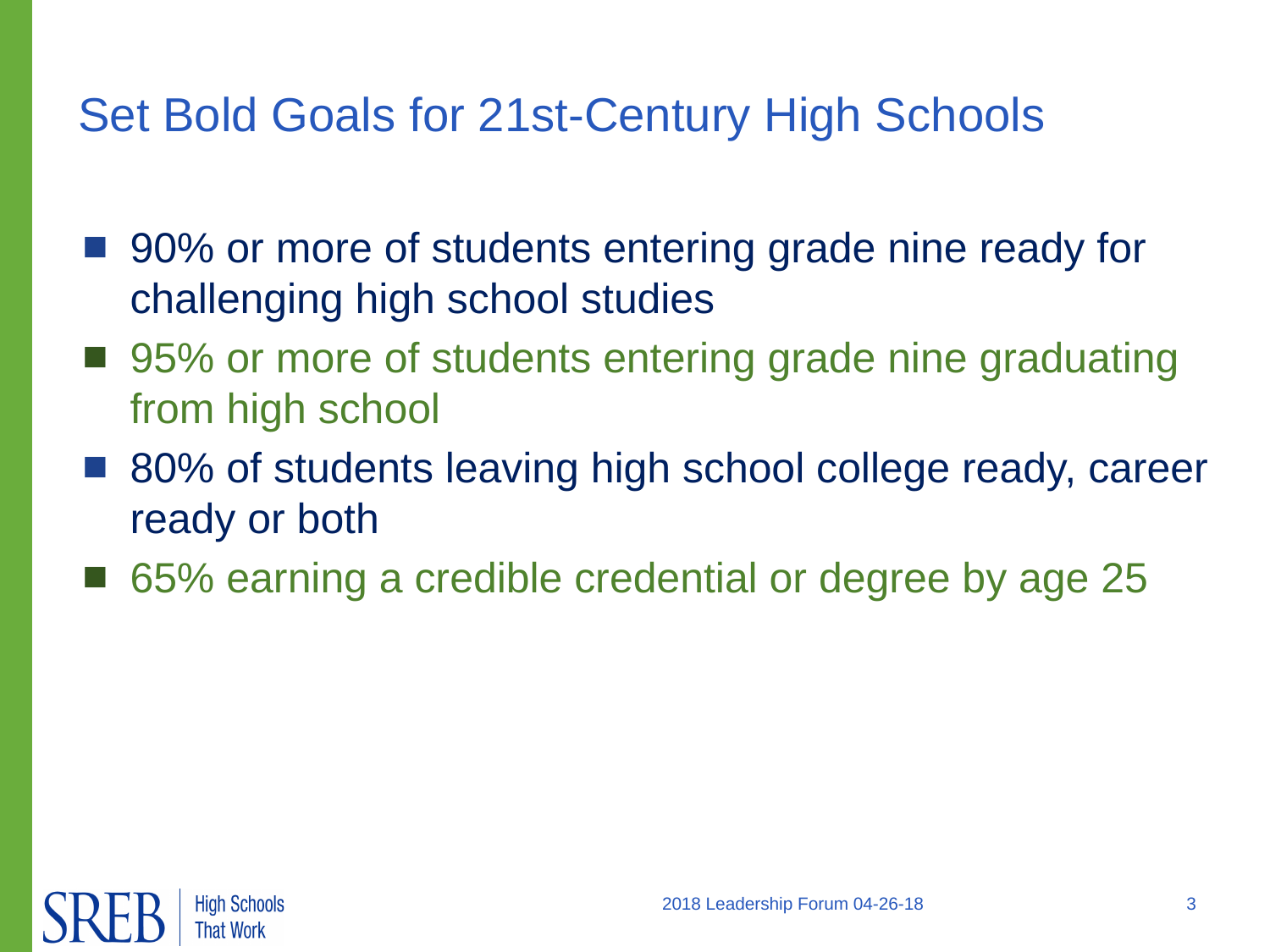

# Set Bold Goals for 21st-Century High Schools
90% or more of students entering grade nine ready for challenging high school studies
95% or more of students entering grade nine graduating from high school
80% of students leaving high school college ready, career ready or both
65% earning a credible credential or degree by age 25
2018 Leadership Forum 04-26-18
3